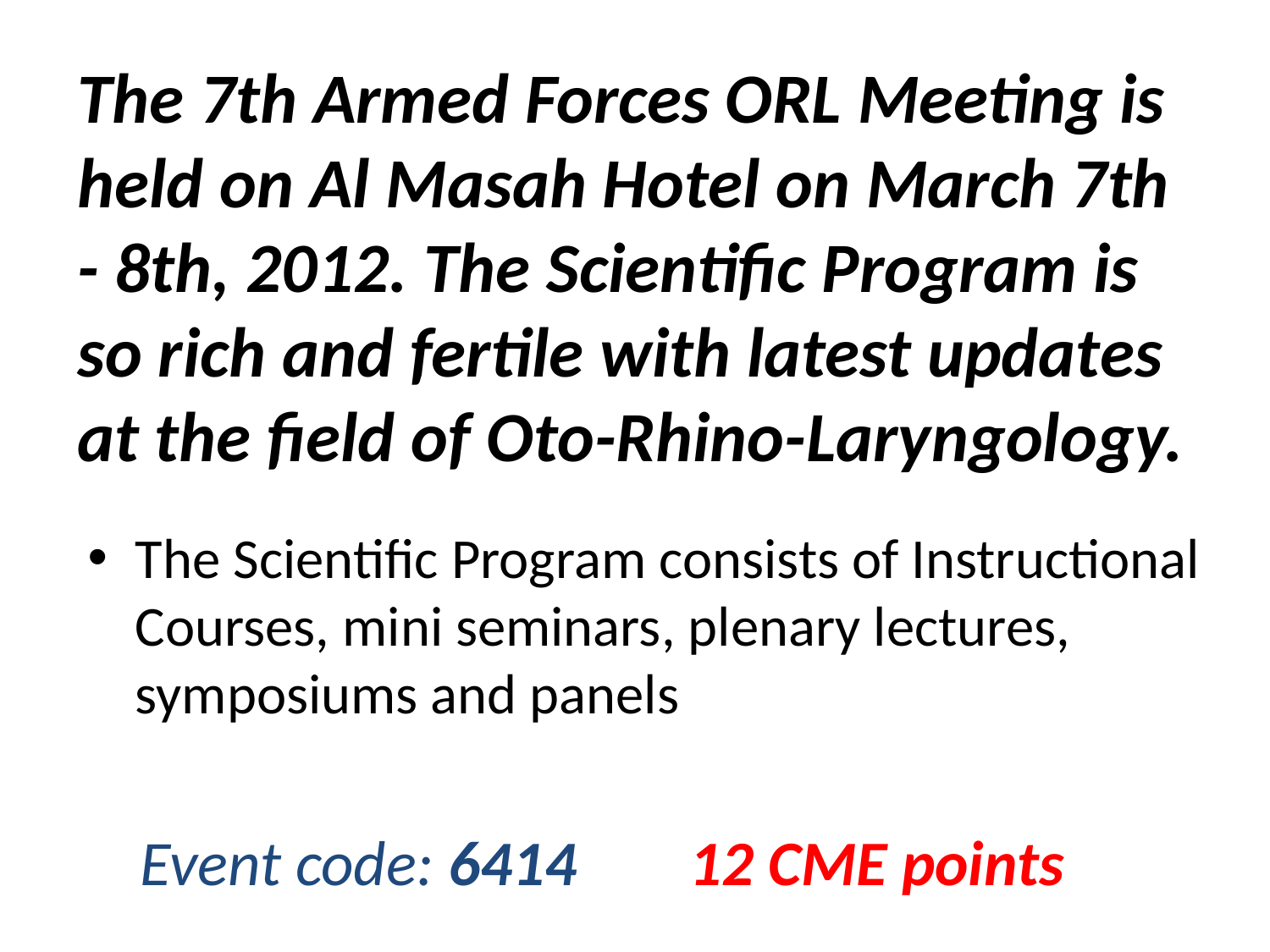

The 7th Armed Forces ORL Meeting is held on Al Masah Hotel on March 7th - 8th, 2012. The Scientific Program is so rich and fertile with latest updates at the field of Oto-Rhino-Laryngology.
The Scientific Program consists of Instructional Courses, mini seminars, plenary lectures, symposiums and panels
Event code: 6414
12 CME points